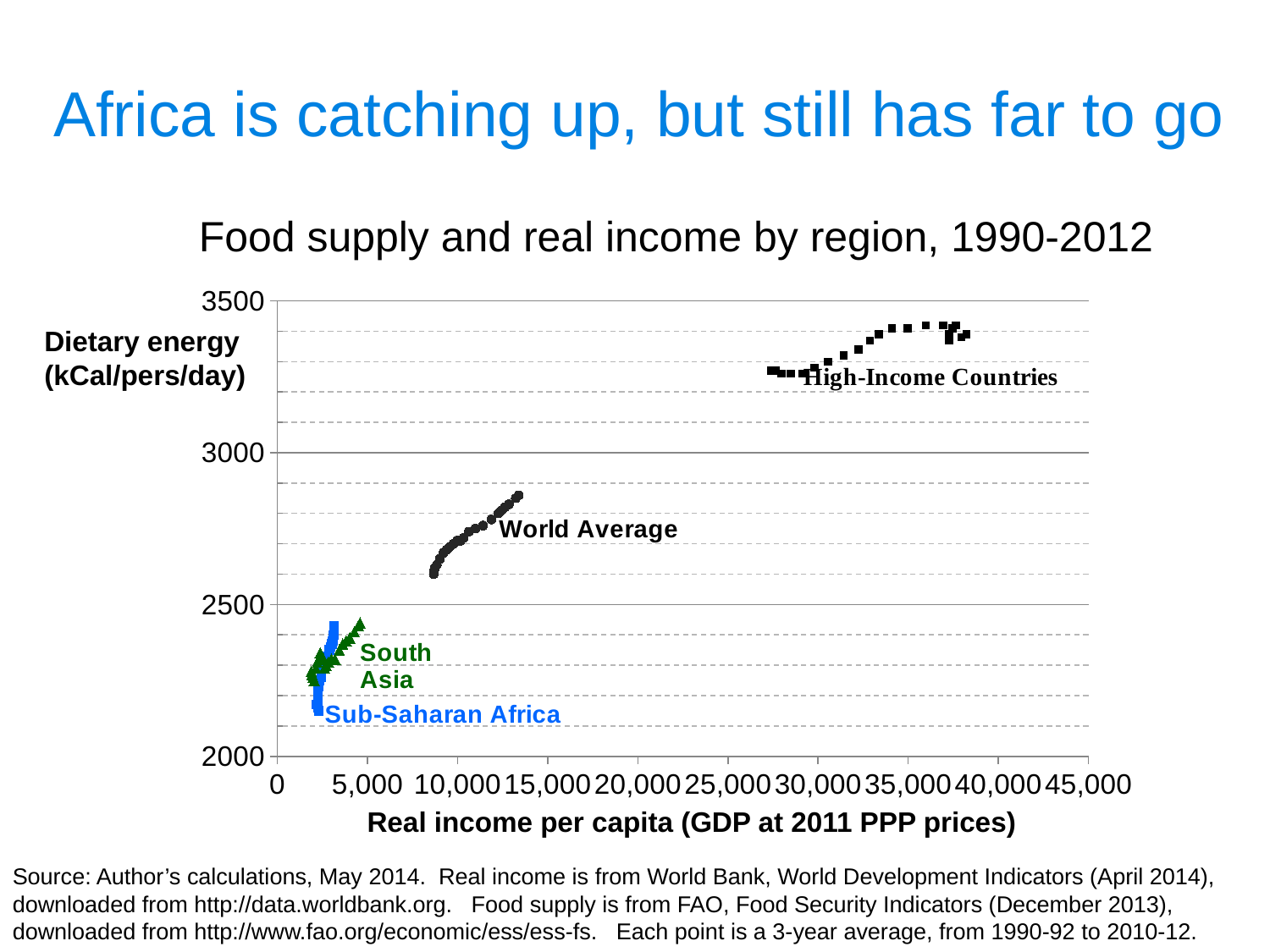

# Africa is catching up, but still has far to go
Food supply and real income by region, 1990-2012

### Chart

| Category | High-Inc.Countries | World Average | South Asia | Sub Saharan Africa |
|---|---|---|---|---|
Dietary energy (kCal/pers/day)
Real income per capita (GDP at 2011 PPP prices)
Source: Author’s calculations, May 2014.  Real income is from World Bank, World Development Indicators (April 2014), downloaded from http://data.worldbank.org.   Food supply is from FAO, Food Security Indicators (December 2013), downloaded from http://www.fao.org/economic/ess/ess-fs.   Each point is a 3-year average, from 1990-92 to 2010-12.